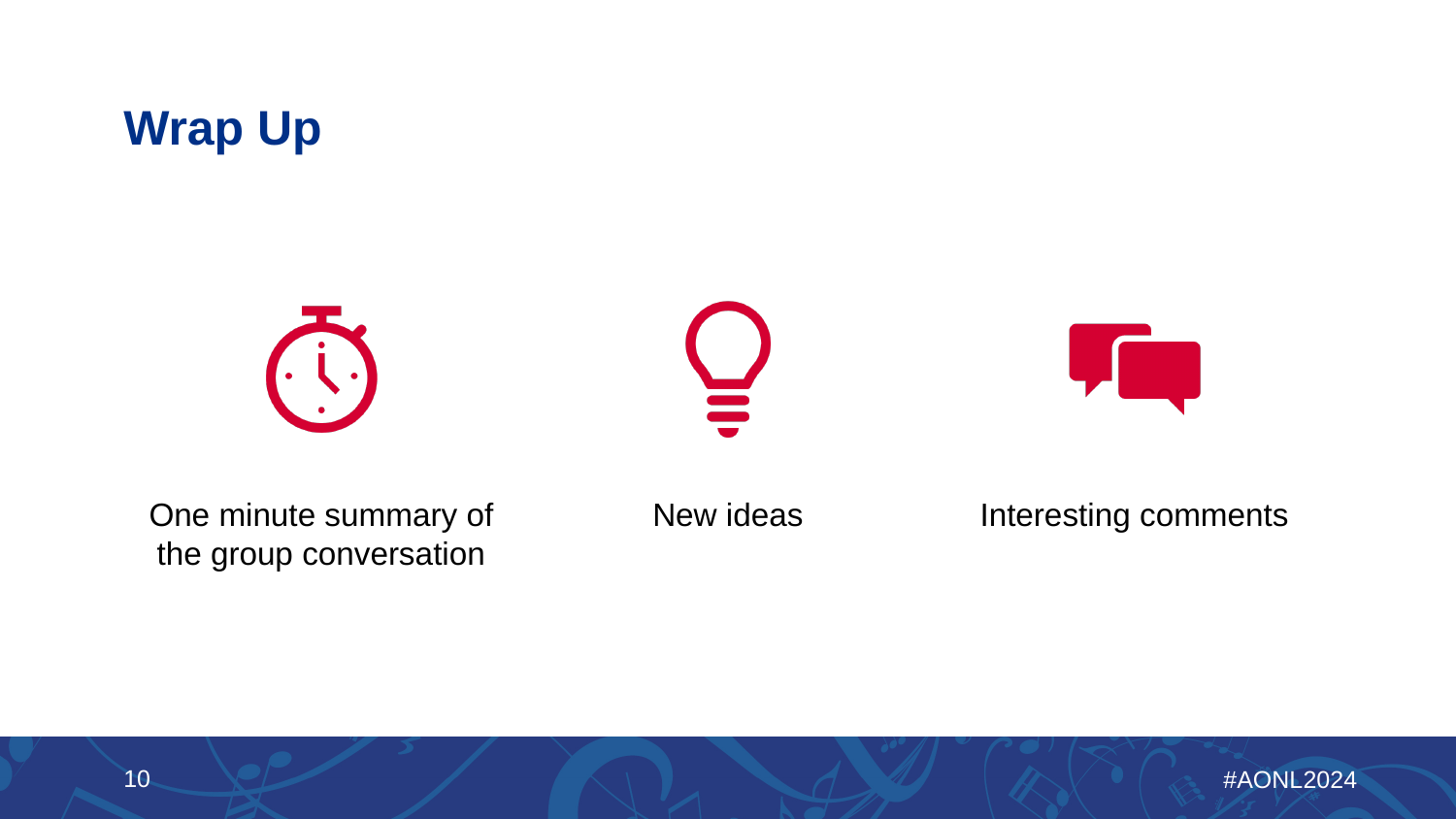

# Wrap Up
One minute summary of the group conversation
New ideas
Interesting comments